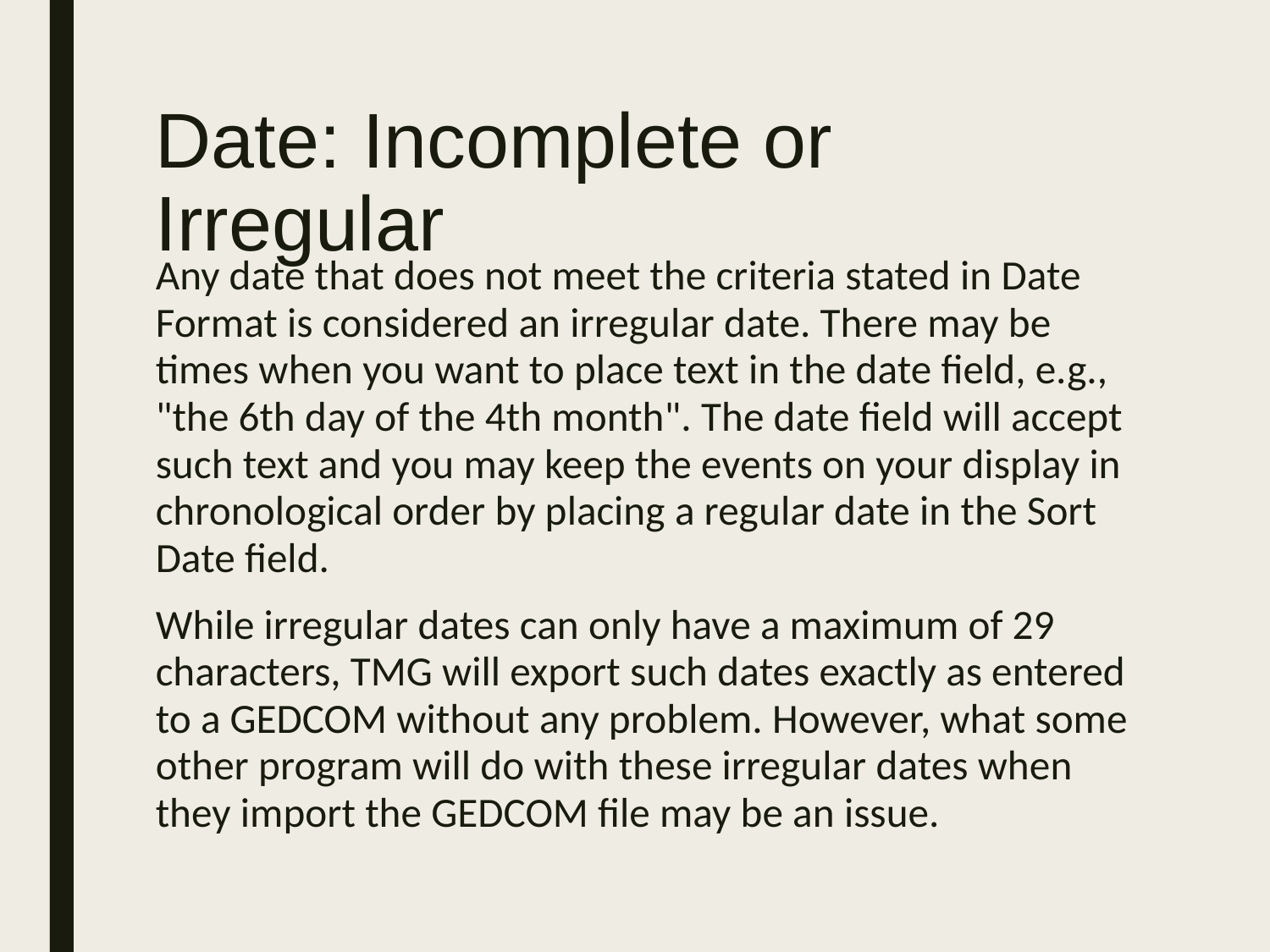

# Date: Incomplete or Irregular
Any date that does not meet the criteria stated in Date Format is considered an irregular date. There may be times when you want to place text in the date field, e.g., "the 6th day of the 4th month". The date field will accept such text and you may keep the events on your display in chronological order by placing a regular date in the Sort Date field.
While irregular dates can only have a maximum of 29 characters, TMG will export such dates exactly as entered to a GEDCOM without any problem. However, what some other program will do with these irregular dates when they import the GEDCOM file may be an issue.